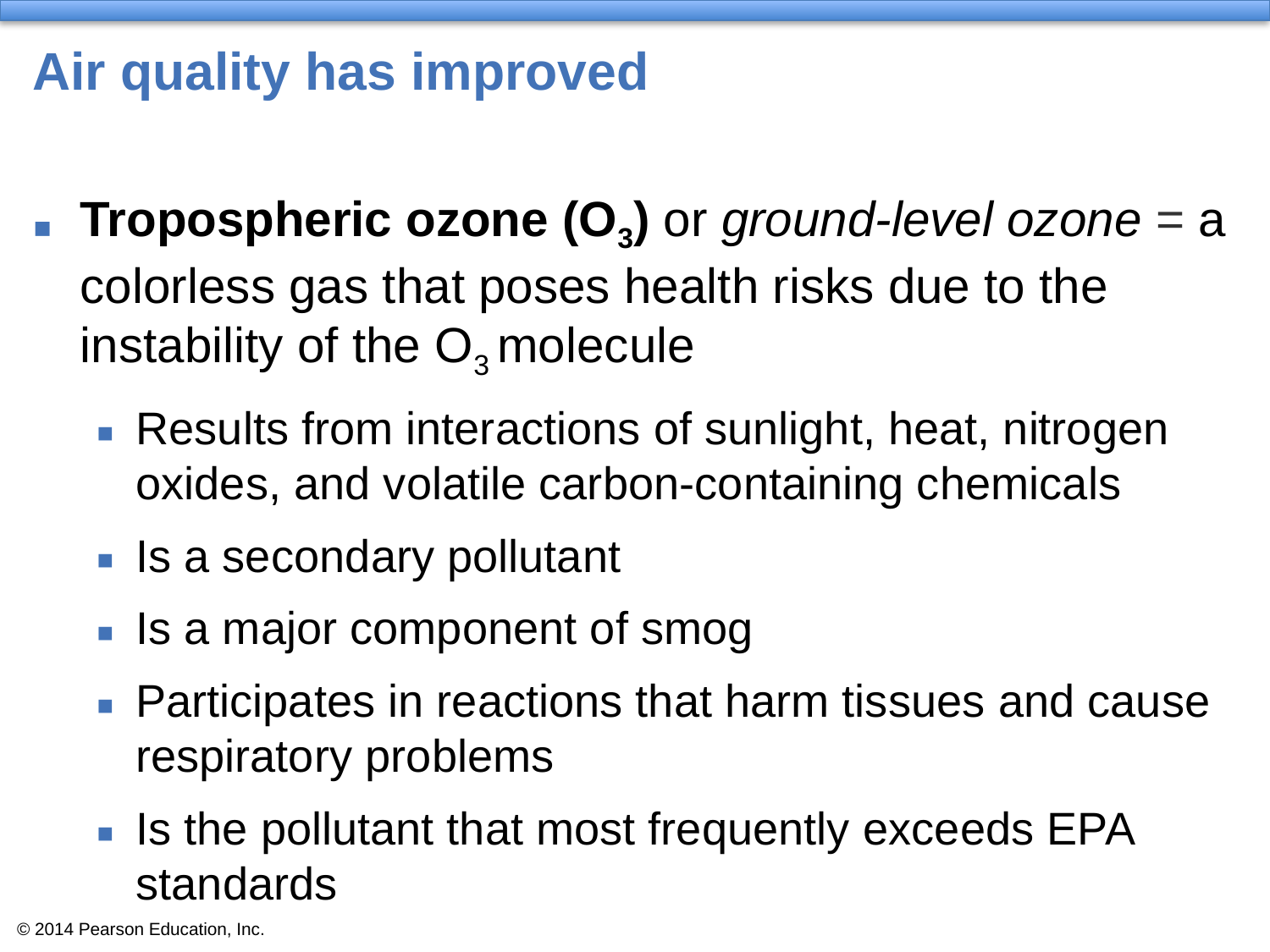

# Air quality has improved
Tropospheric ozone (O3) or ground-level ozone = a colorless gas that poses health risks due to the instability of the O3 molecule
Results from interactions of sunlight, heat, nitrogen oxides, and volatile carbon-containing chemicals
Is a secondary pollutant
Is a major component of smog
Participates in reactions that harm tissues and cause respiratory problems
Is the pollutant that most frequently exceeds EPA standards